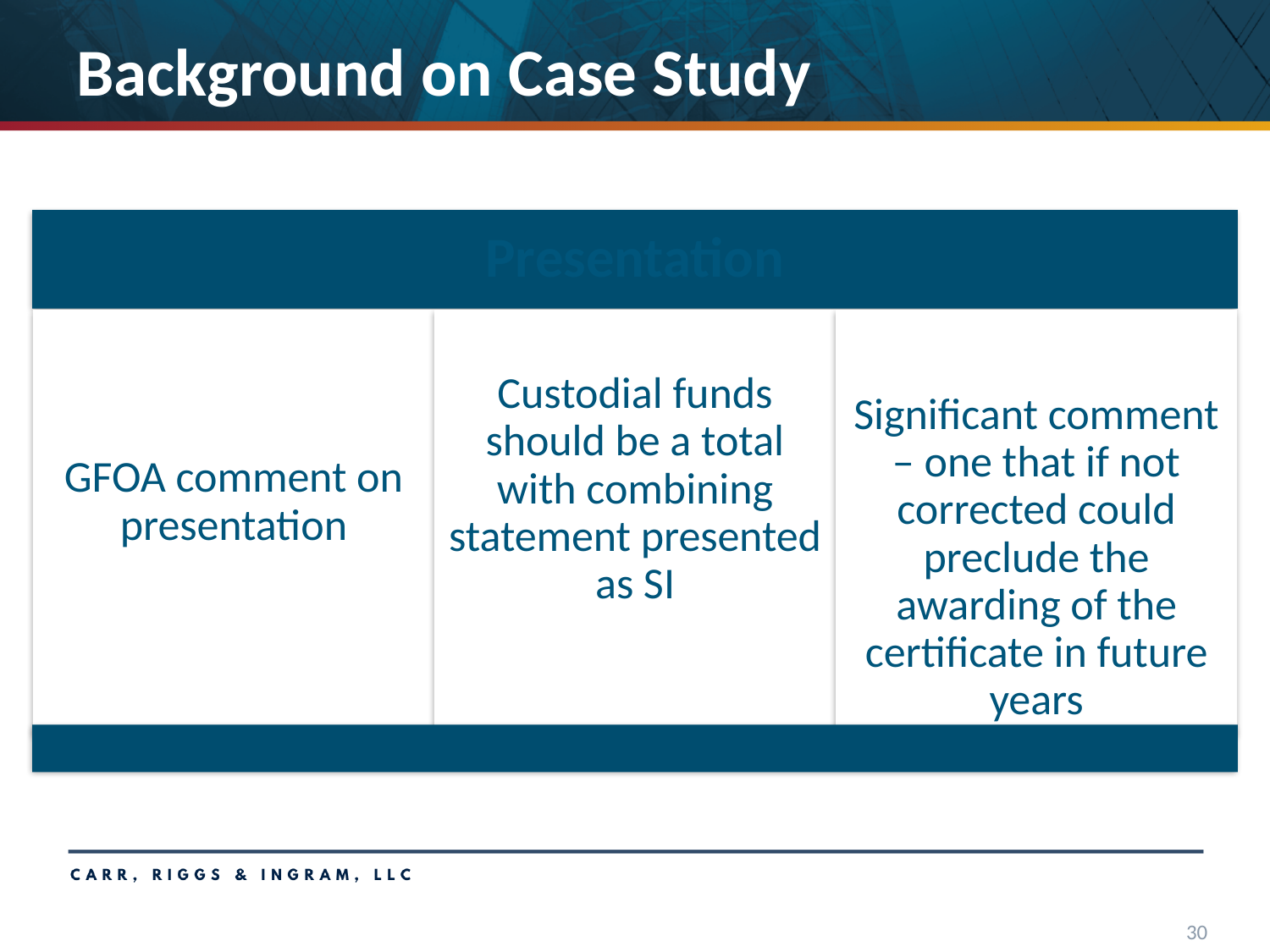

# Background on Case Study
Presentation

GFOA comment on presentation
Custodial funds should be a total with combining statement presented as SI

Significant comment – one that if not corrected could preclude the awarding of the certificate in future years